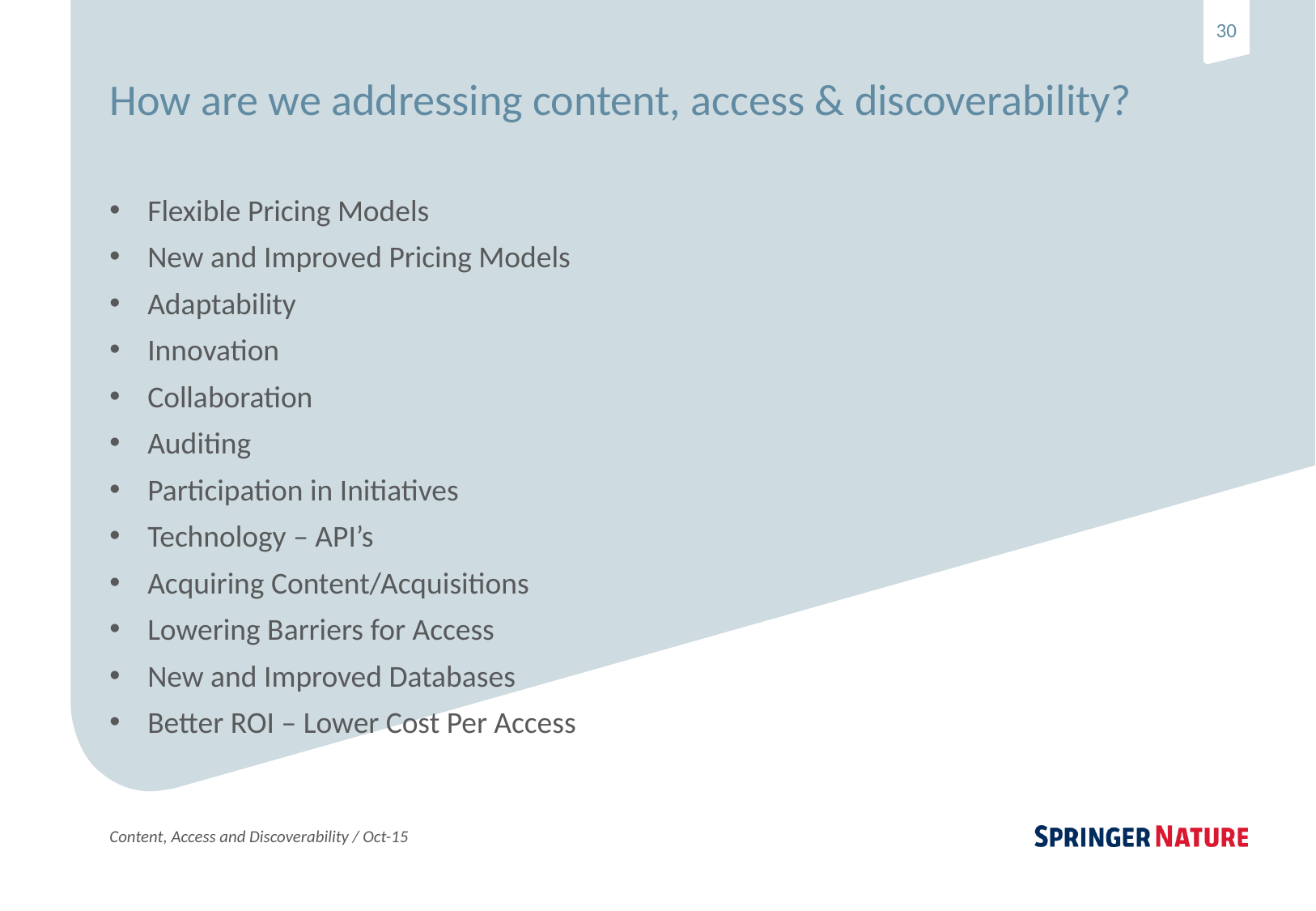

# How are we addressing content, access & discoverability?
Flexible Pricing Models
New and Improved Pricing Models
Adaptability
Innovation
Collaboration
Auditing
Participation in Initiatives
Technology – API’s
Acquiring Content/Acquisitions
Lowering Barriers for Access
New and Improved Databases
Better ROI – Lower Cost Per Access